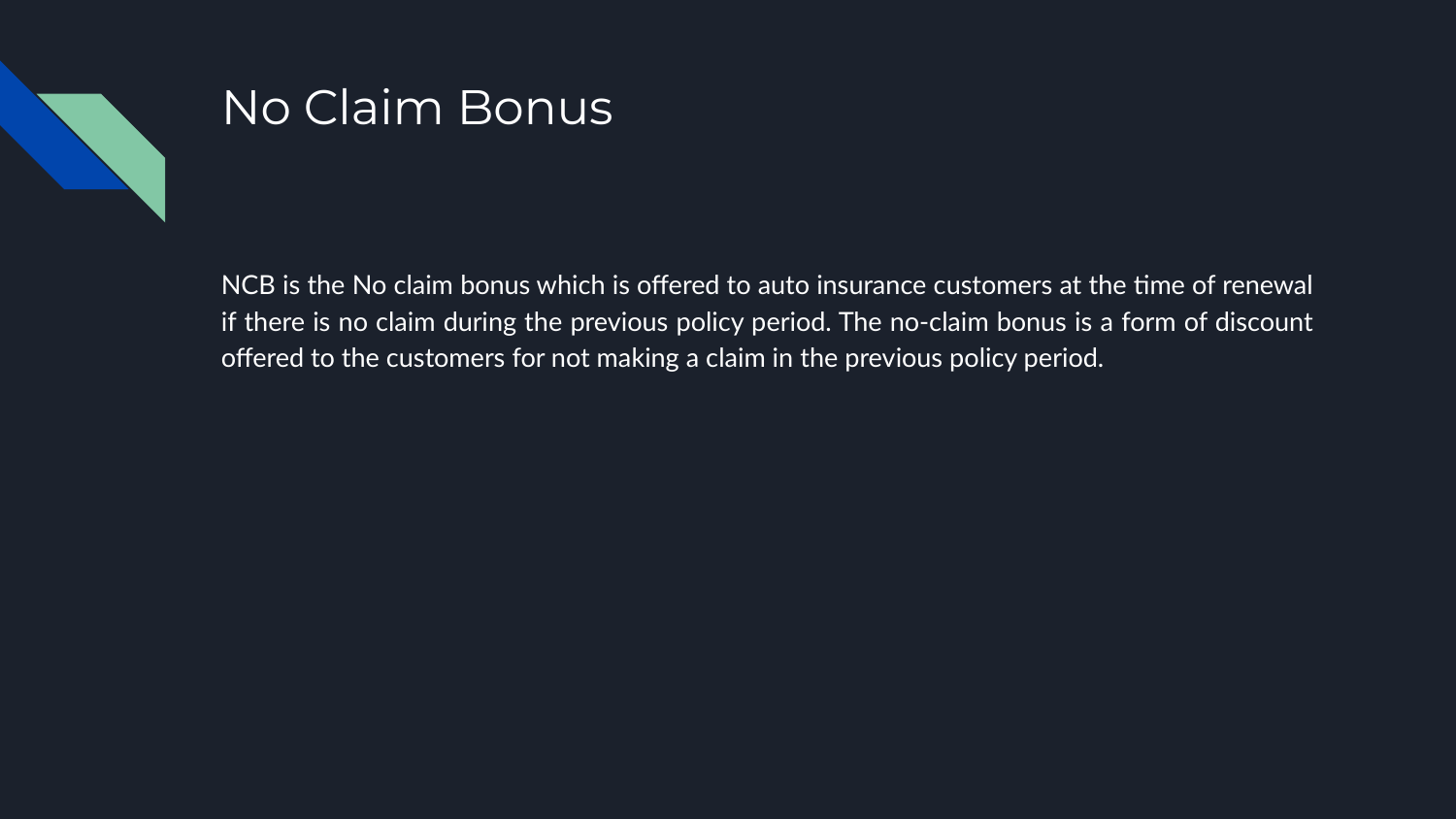

# No Claim Bonus
NCB is the No claim bonus which is offered to auto insurance customers at the time of renewal if there is no claim during the previous policy period. The no-claim bonus is a form of discount offered to the customers for not making a claim in the previous policy period.